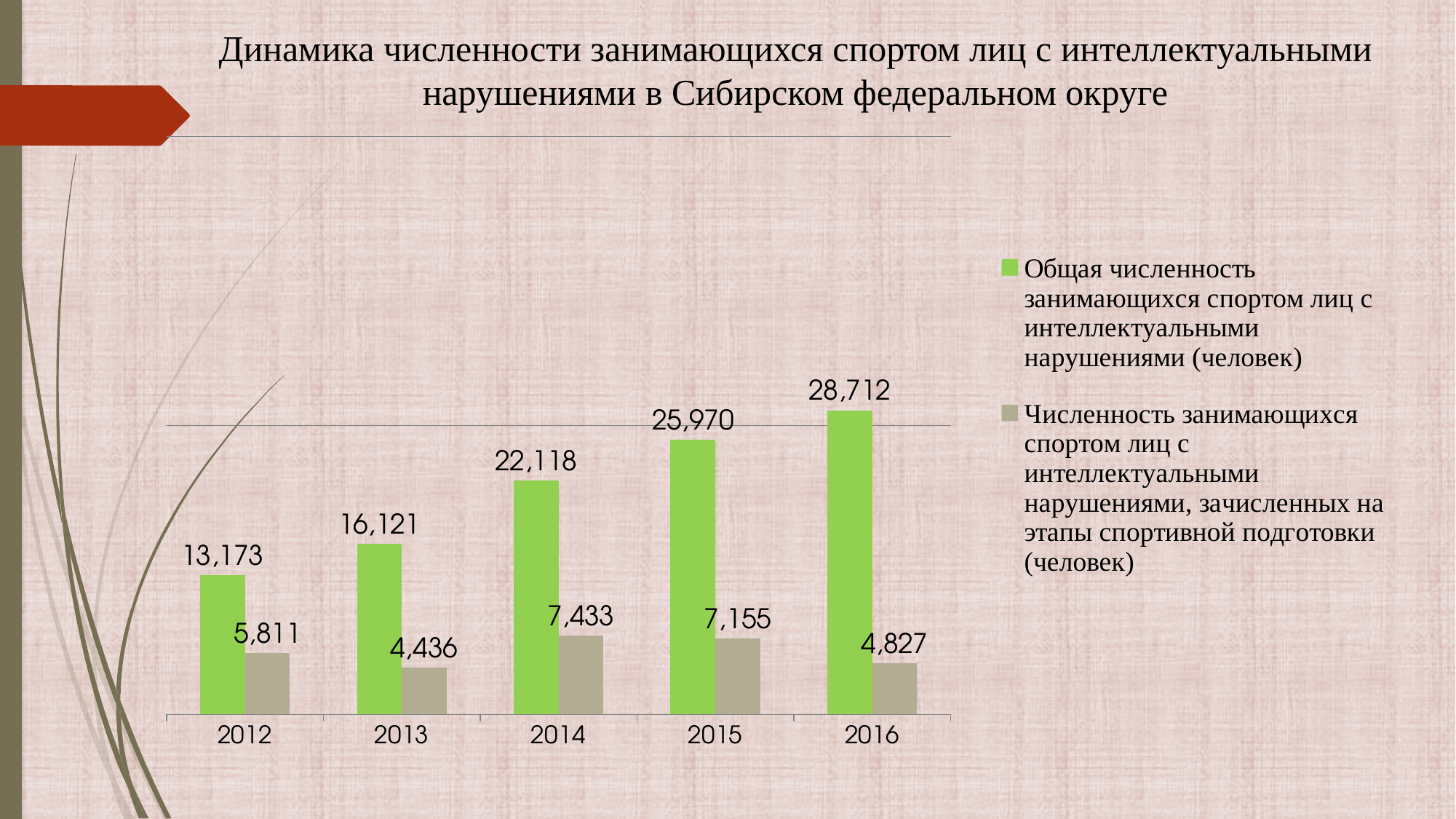

Динамика численности занимающихся спортом лиц с интеллектуальными нарушениями в Сибирском федеральном округе

### Chart

| Category | Общая численность занимающихся спортом лиц с интеллектуальными нарушениями (человек) | Численность занимающихся спортом лиц с интеллектуальными нарушениями, зачисленных на этапы спортивной подготовки (человек) |
|---|---|---|
| 2012 | 13173.0 | 5811.0 |
| 2013 | 16121.0 | 4436.0 |
| 2014 | 22118.0 | 7433.0 |
| 2015 | 25970.0 | 7155.0 |
| 2016 | 28712.0 | 4827.0 |